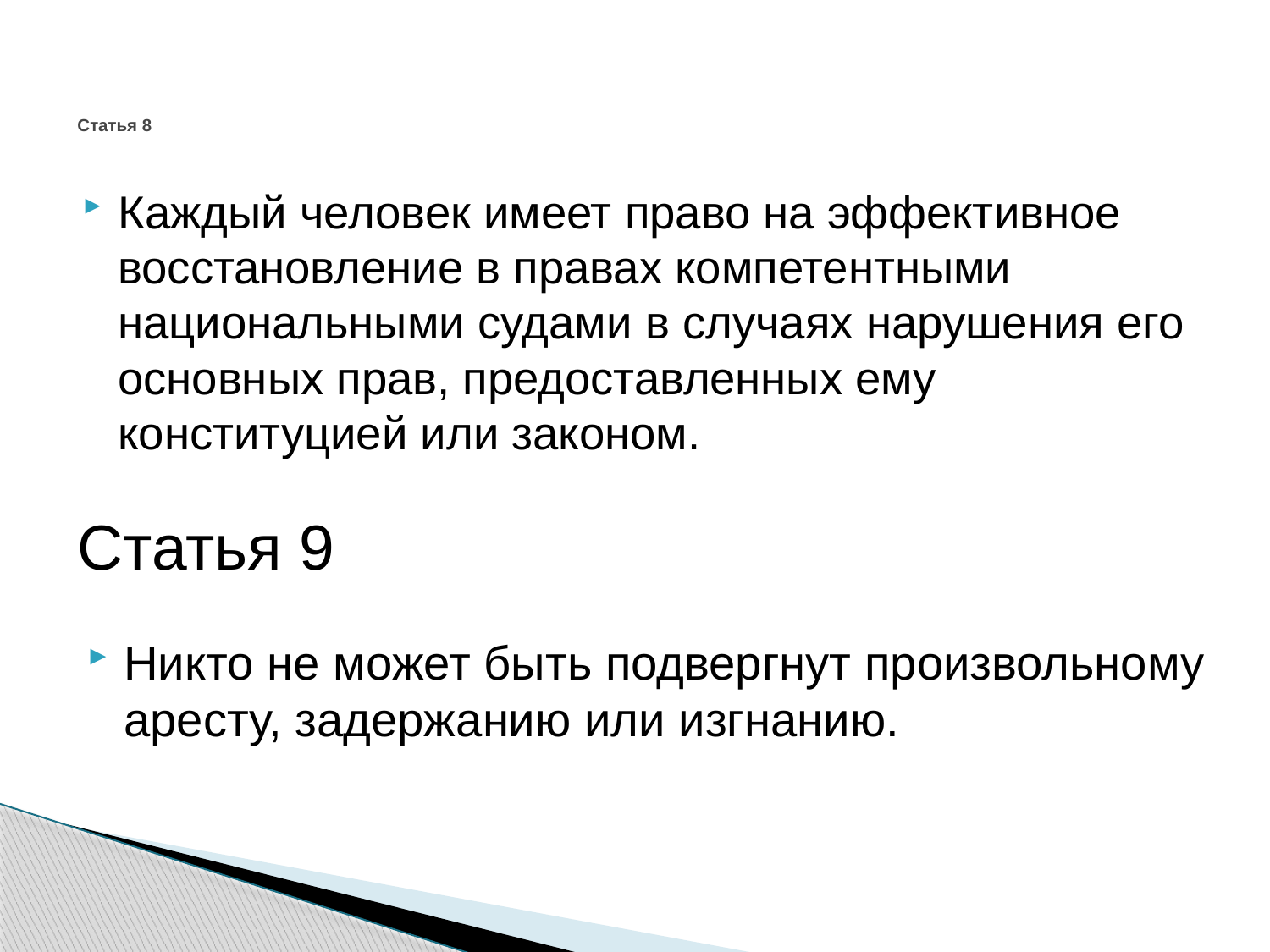

# Статья 8
Каждый человек имеет право на эффективное восстановление в правах компетентными национальными судами в случаях нарушения его основных прав, предоставленных ему конституцией или законом.

Статья 9
Никто не может быть подвергнут произвольному аресту, задержанию или изгнанию.